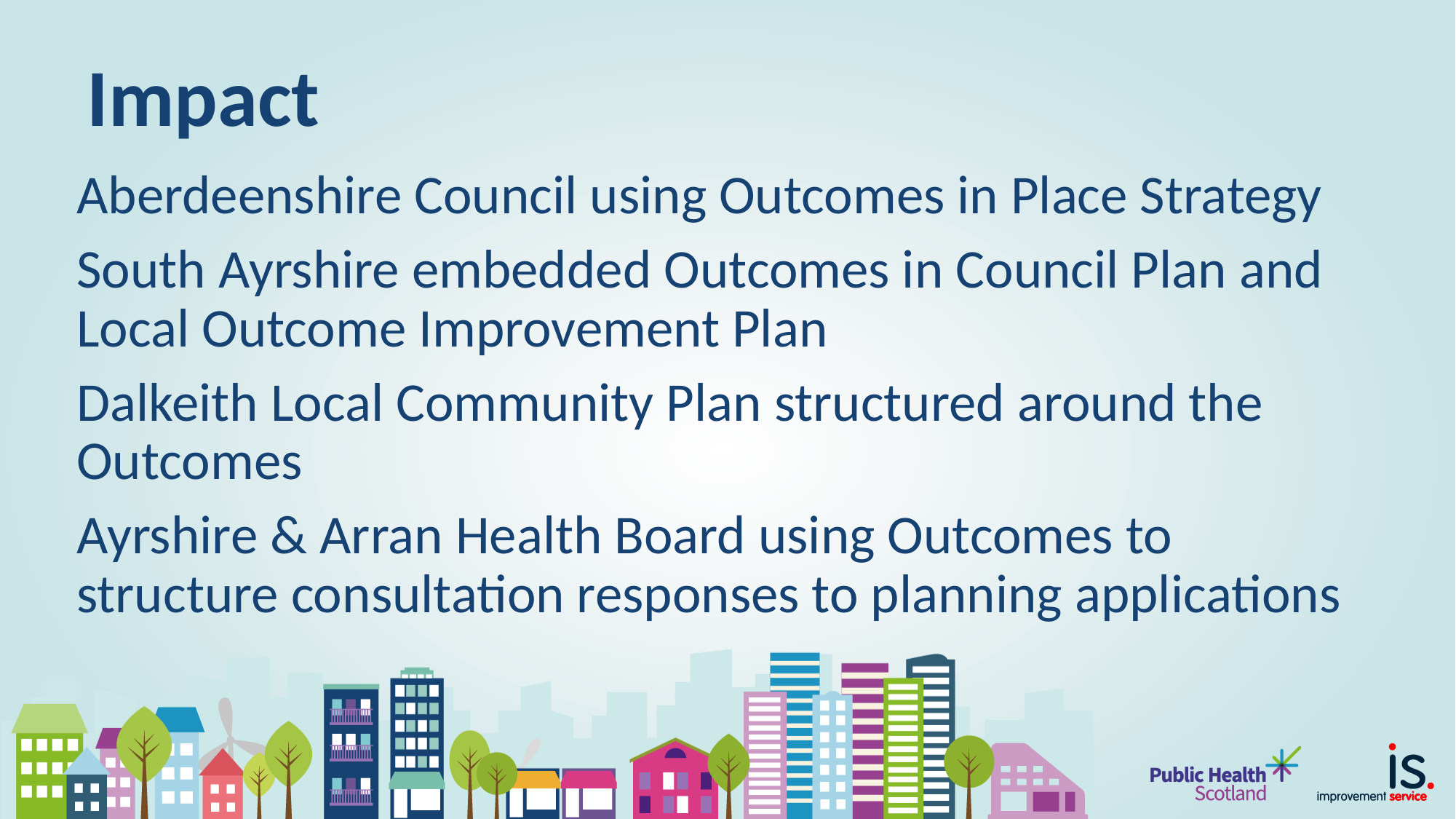

# Impact
Aberdeenshire Council using Outcomes in Place Strategy
South Ayrshire embedded Outcomes in Council Plan and Local Outcome Improvement Plan
Dalkeith Local Community Plan structured around the Outcomes
Ayrshire & Arran Health Board using Outcomes to structure consultation responses to planning applications